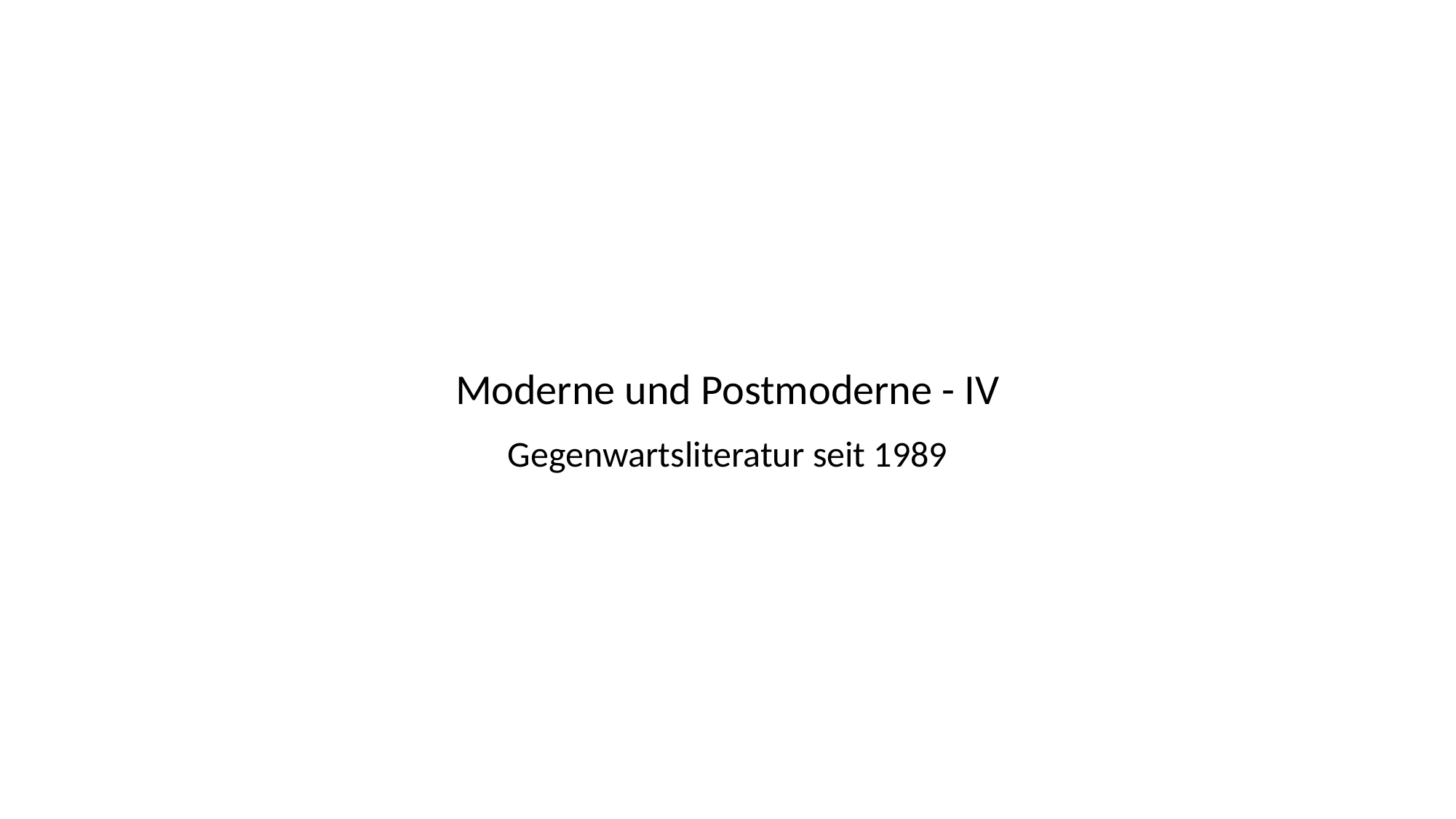

# Moderne und Postmoderne - IV
Gegenwartsliteratur seit 1989